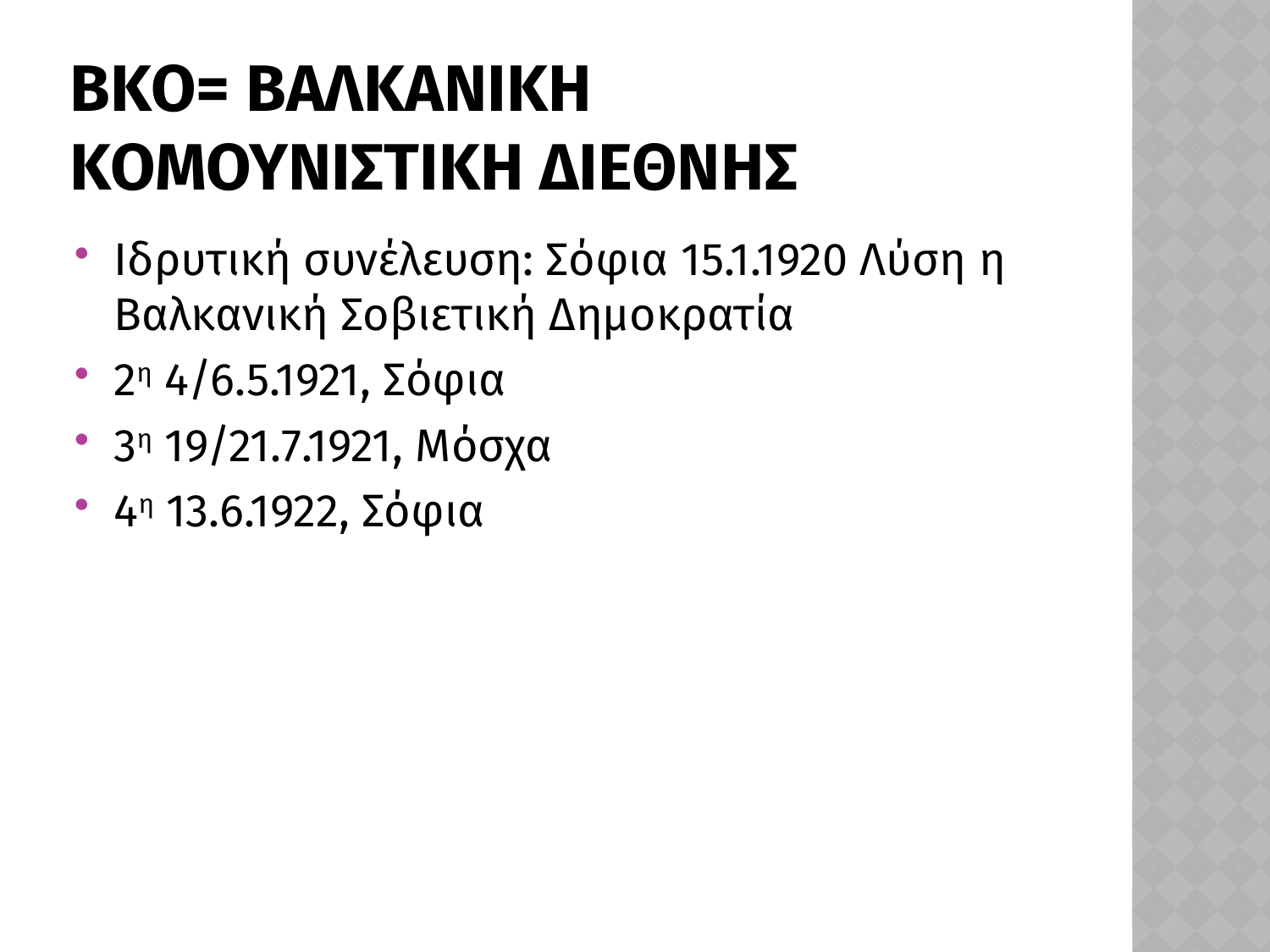

# BKO= Βαλκανικη Κομουνιστικη διεθνησ
Ιδρυτική συνέλευση: Σόφια 15.1.1920 Λύση η Βαλκανική Σοβιετική Δημοκρατία
2η 4/6.5.1921, Σόφια
3η 19/21.7.1921, Μόσχα
4η 13.6.1922, Σόφια